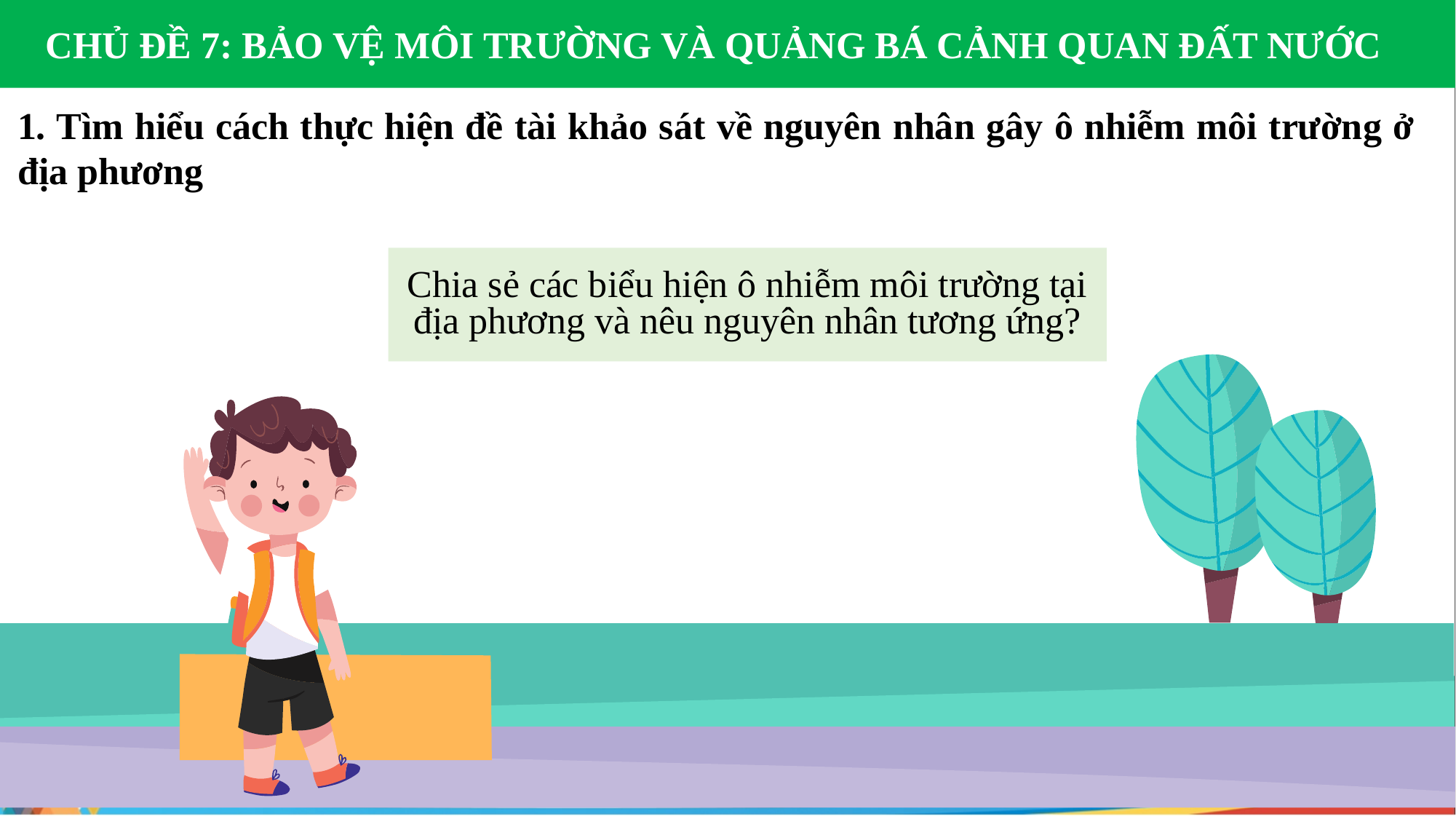

CHỦ ĐỀ 7: BẢO VỆ MÔI TRƯỜNG VÀ QUẢNG BÁ CẢNH QUAN ĐẤT NƯỚC
1. Tìm hiểu cách thực hiện đề tài khảo sát về nguyên nhân gây ô nhiễm môi trường ở địa phương
Chia sẻ các biểu hiện ô nhiễm môi trường tại địa phương và nêu nguyên nhân tương ứng?